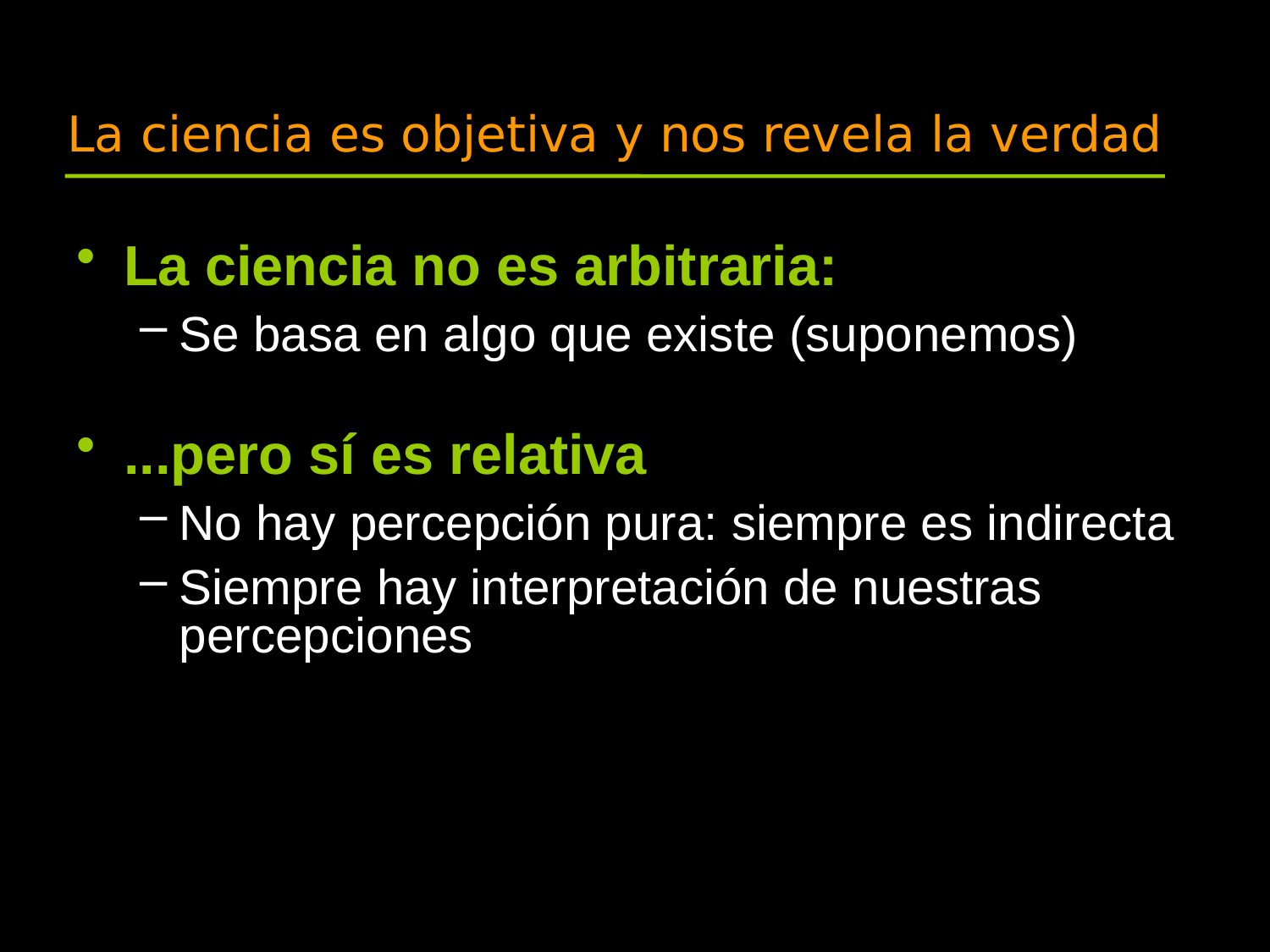

La ciencia es objetiva y nos revela la verdad

La ciencia no es arbitraria:
Se basa en algo que existe (suponemos)

...pero sí es relativa
No hay percepción pura: siempre es indirecta
Siempre hay interpretación de nuestras percepciones